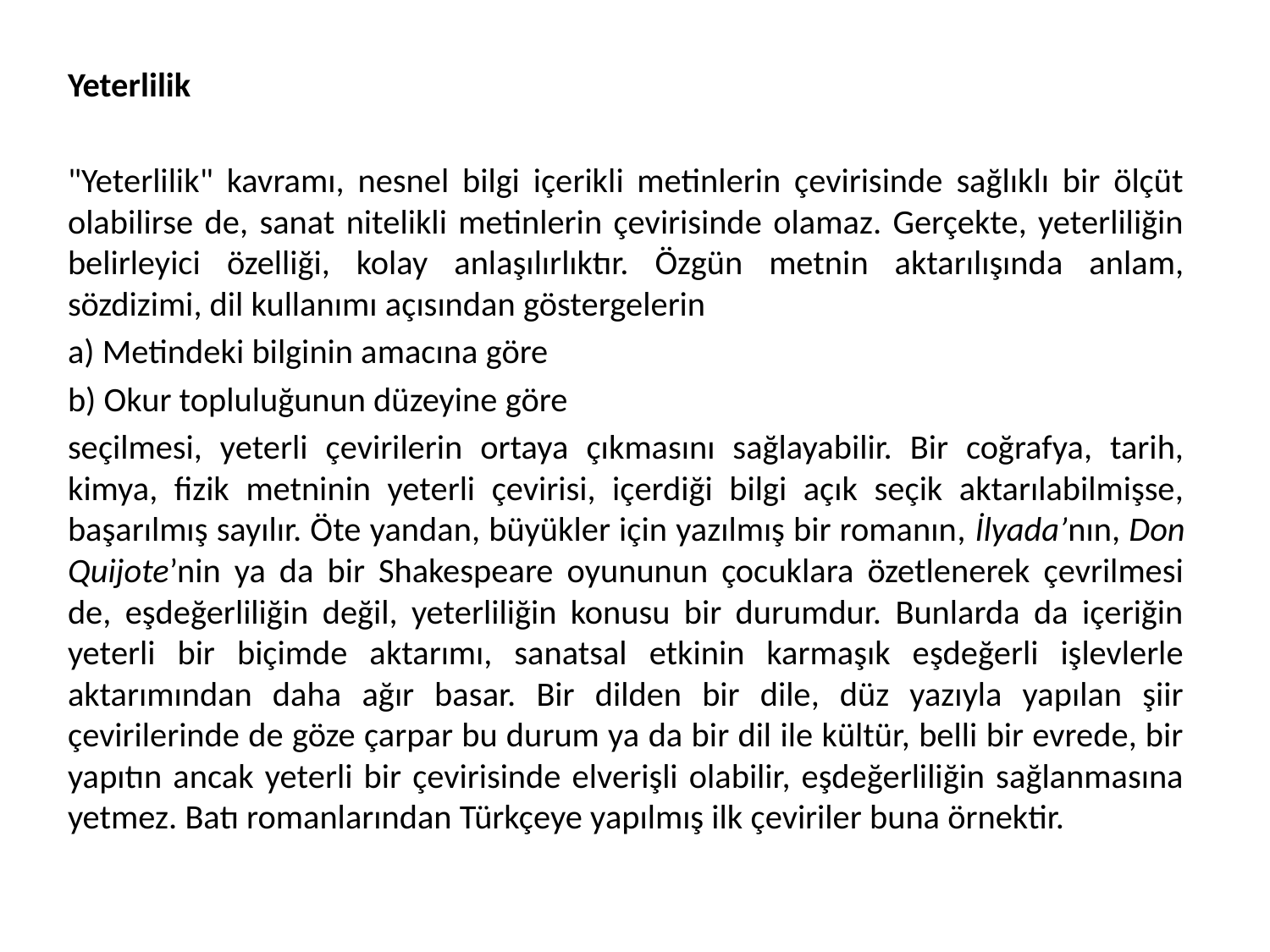

Yeterlilik

"Yeterlilik" kavramı, nesnel bilgi içerikli metinlerin çevirisinde sağlıklı bir ölçüt olabilirse de, sanat nitelikli metinlerin çevirisinde olamaz. Gerçekte, yeterliliğin belirleyici özelliği, kolay anlaşılırlıktır. Özgün metnin aktarılışında anlam, sözdizimi, dil kullanımı açısından göstergelerin
a) Metindeki bilginin amacına göre
b) Okur topluluğunun düzeyine göre
seçilmesi, yeterli çevirilerin ortaya çıkmasını sağlayabilir. Bir coğrafya, tarih, kimya, fizik metninin yeterli çevirisi, içerdiği bilgi açık seçik aktarılabilmişse, başarılmış sayılır. Öte yandan, büyükler için yazılmış bir romanın, İlyada’nın, Don Quijote’nin ya da bir Shakespeare oyununun çocuklara özetlenerek çevrilmesi de, eşdeğerliliğin değil, yeterliliğin konusu bir durumdur. Bunlarda da içeriğin yeterli bir biçimde aktarımı, sanatsal etkinin karmaşık eşdeğerli işlevlerle aktarımından daha ağır basar. Bir dilden bir dile, düz yazıyla yapılan şiir çevirilerinde de göze çarpar bu durum ya da bir dil ile kültür, belli bir evrede, bir yapıtın ancak yeterli bir çevirisinde elverişli olabilir, eşdeğerliliğin sağlanmasına yetmez. Batı romanlarından Türkçeye yapılmış ilk çeviriler buna örnektir.